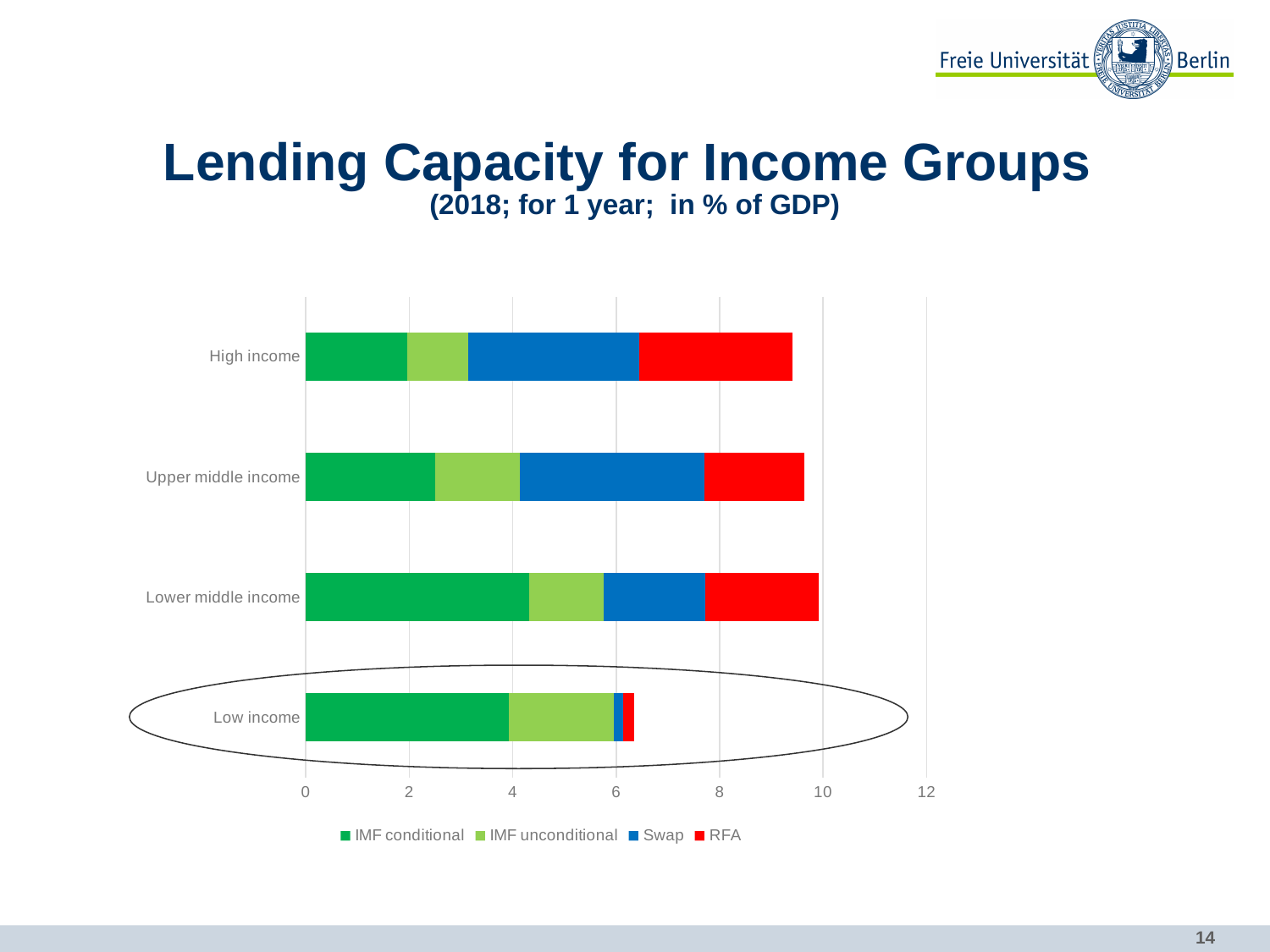

# Lending Capacity for Income Groups (2018; for 1 year;  in % of GDP)

### Chart

| Category | IMF conditional | IMF unconditional | Swap | RFA |
|---|---|---|---|---|
| Low income | 3.928658762298941 | 2.032064877051176 | 0.1806329948615147 | 0.19928098168168365 |
| Lower middle income | 4.324658161666103 | 1.4308807870237297 | 1.967918252674258 | 2.1936431452727914 |
| Upper middle income | 2.509550220725576 | 1.6331107485335612 | 3.5620849219719055 | 1.9330241379189248 |
| High income | 1.9621229559485218 | 1.1719085404073524 | 3.316815922864825 | 2.963996630259398 |